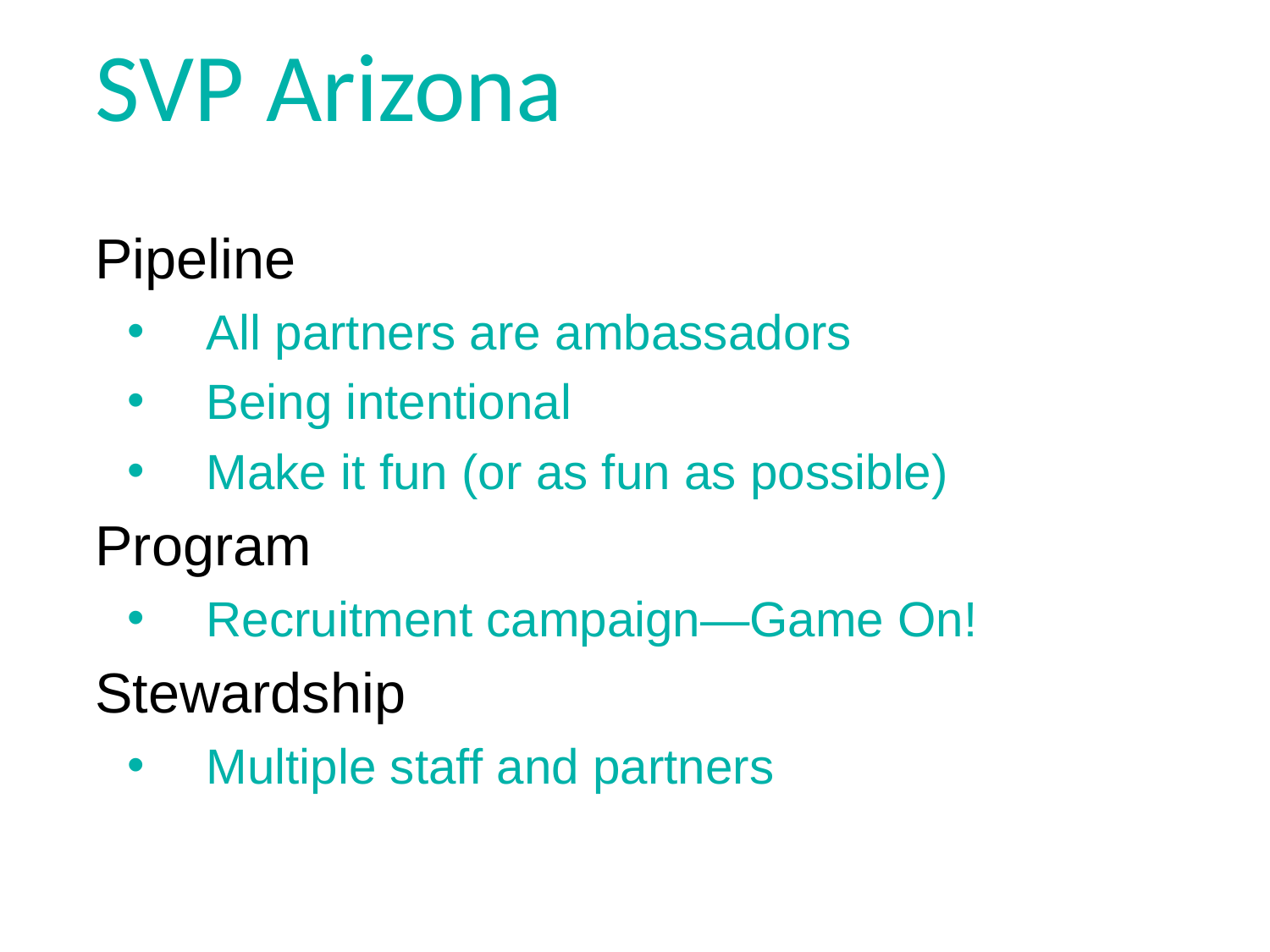

# SVP Arizona

Pipeline
All partners are ambassadors
Being intentional
Make it fun (or as fun as possible)
Program
Recruitment campaign—Game On!
Stewardship
Multiple staff and partners